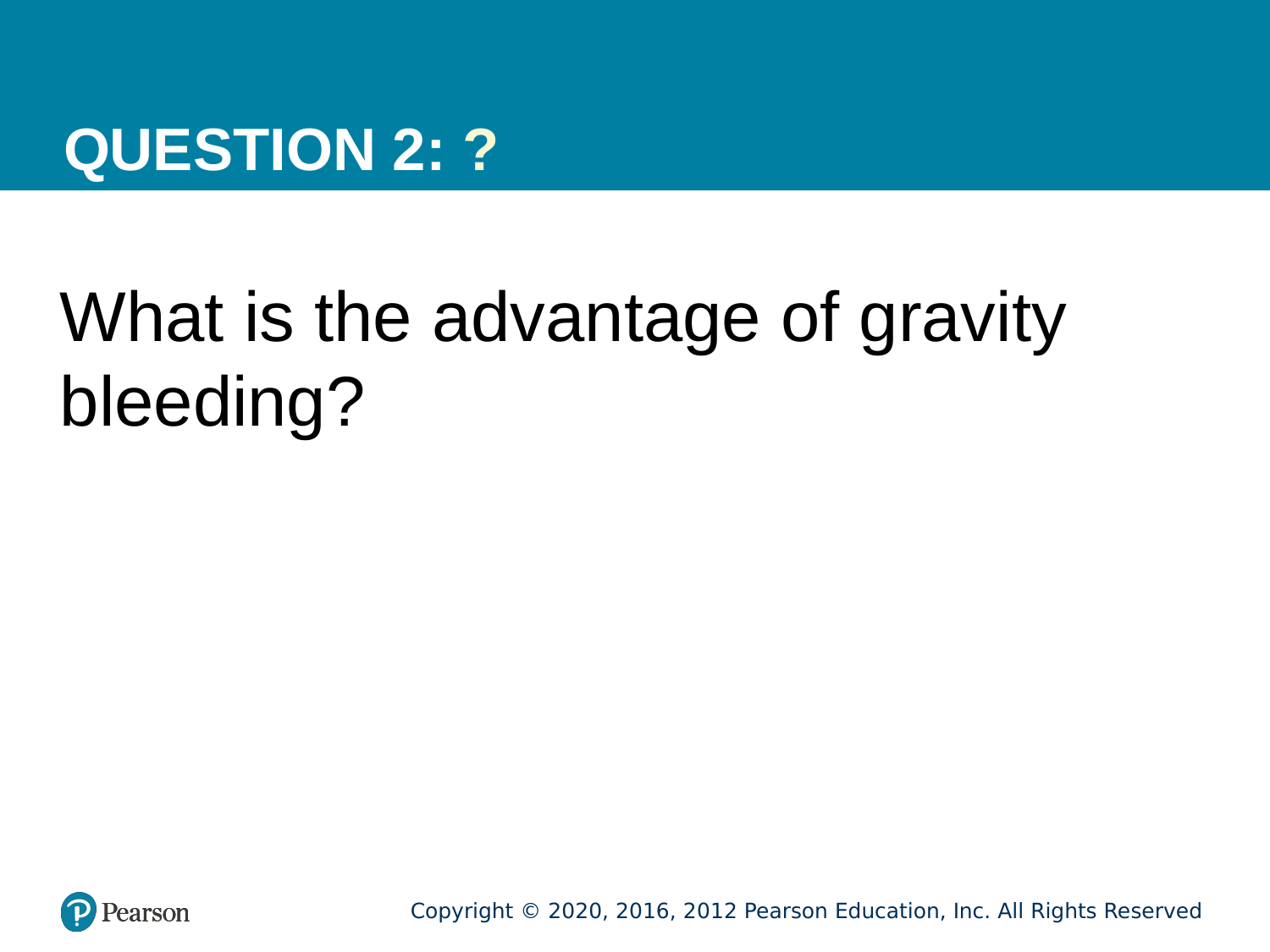

# QUESTION 2: ?
What is the advantage of gravity bleeding?